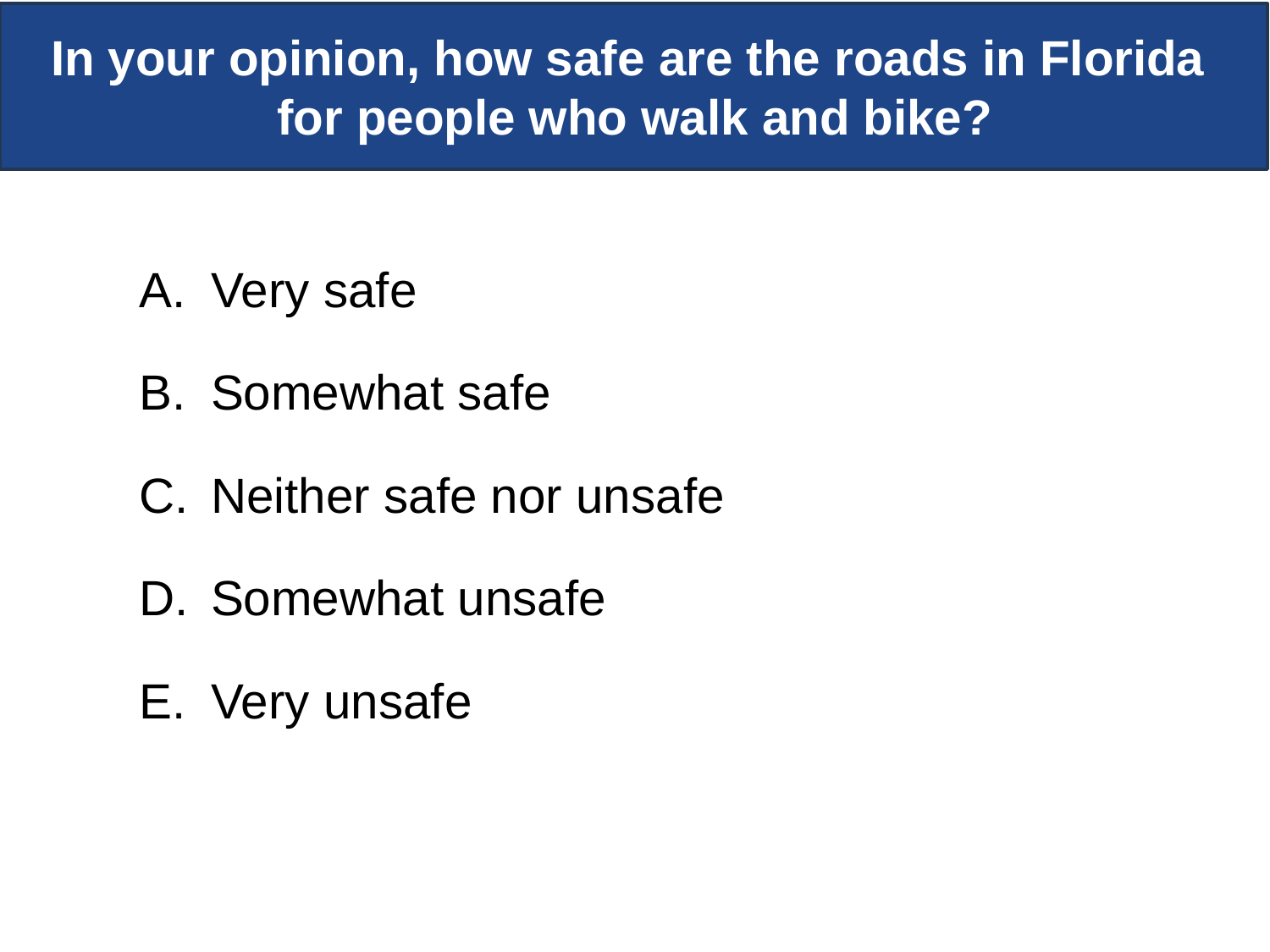

In your opinion, how safe are the roads in Florida
for people who walk and bike?
Very safe
Somewhat safe
Neither safe nor unsafe
Somewhat unsafe
Very unsafe